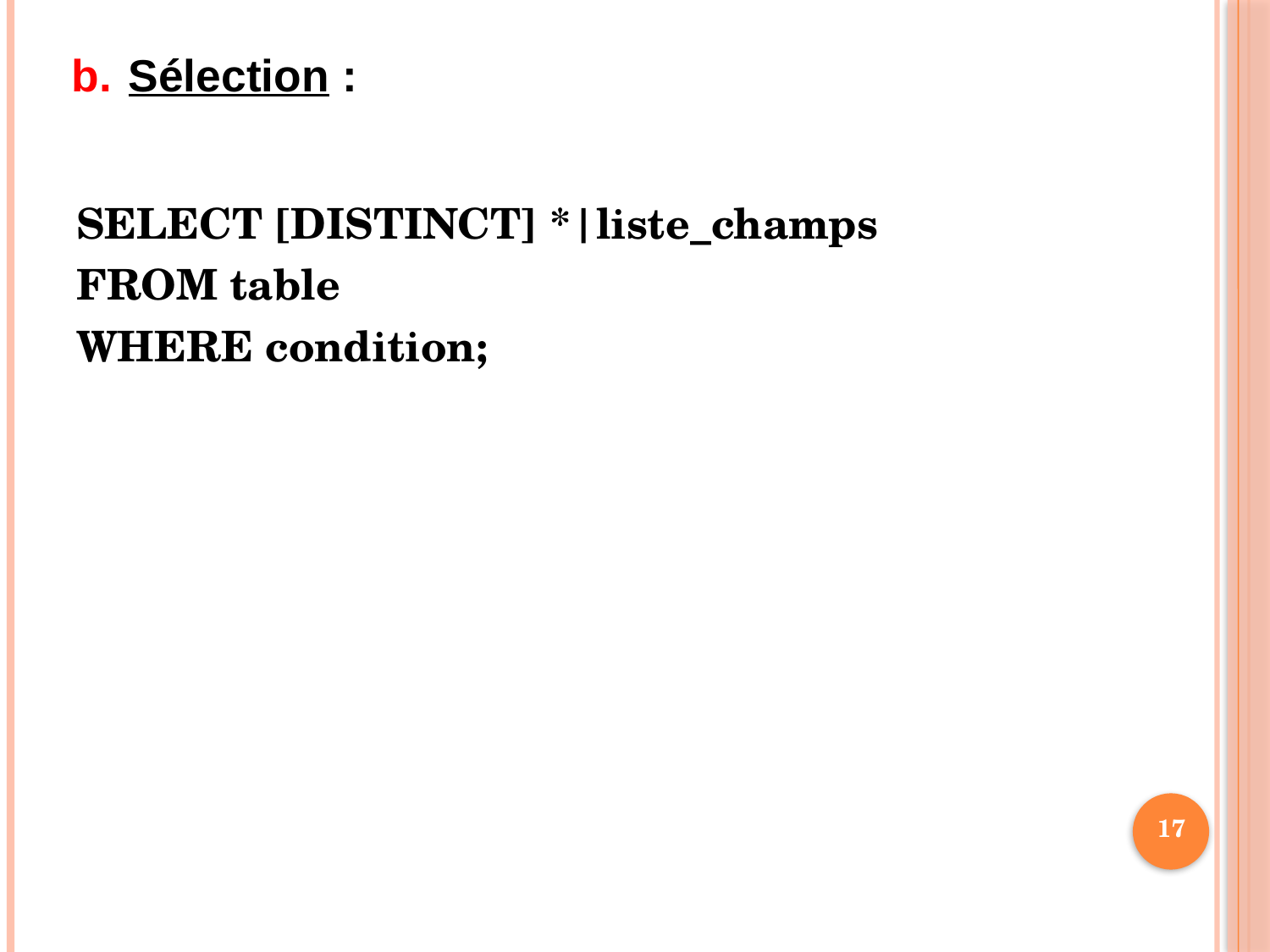

# Sélection :

SELECT [DISTINCT] *|liste_champs
FROM table
WHERE condition;

17